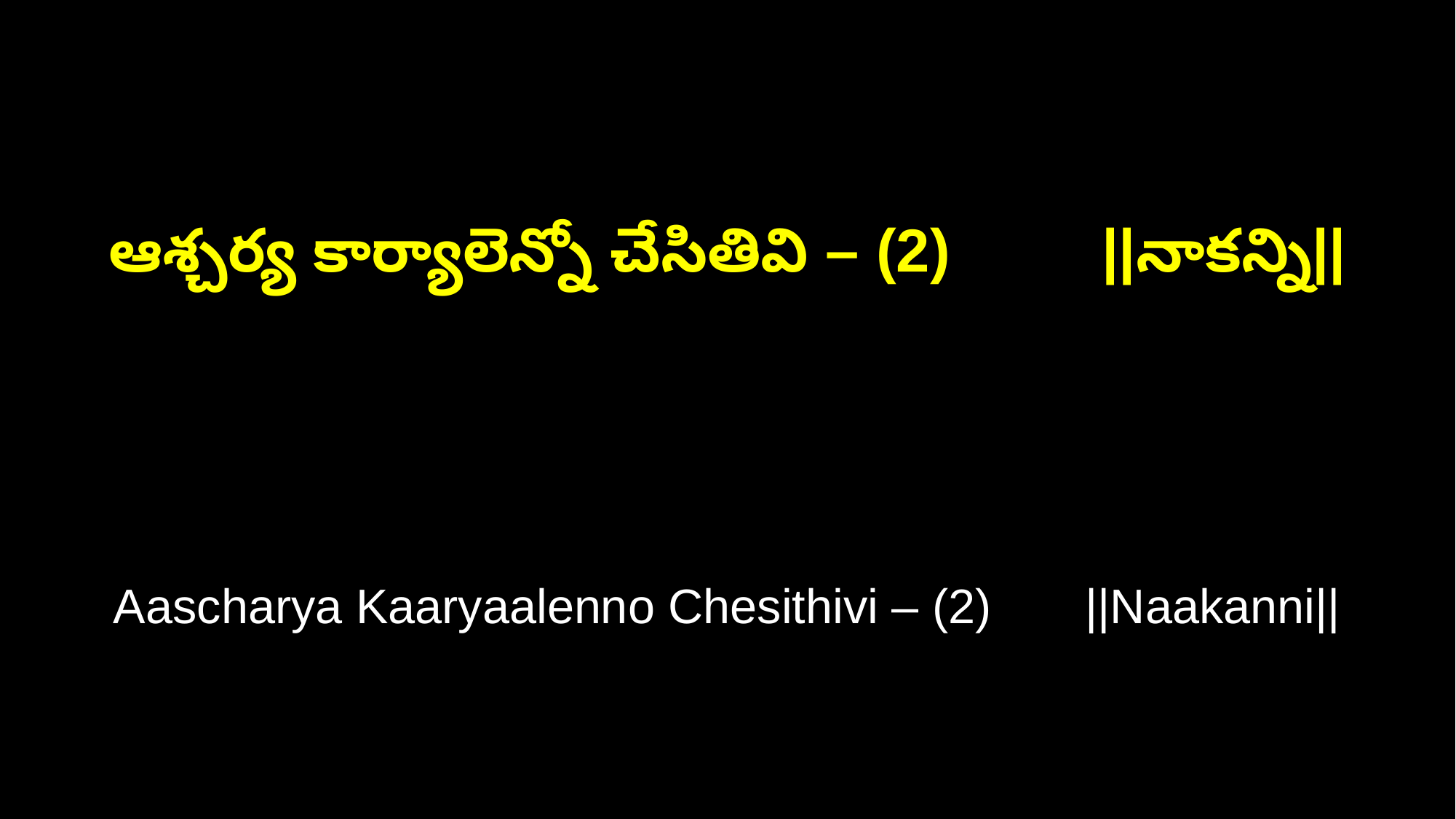

ఆశ్చర్య కార్యాలెన్నో చేసితివి – (2)         ||నాకన్ని||
Aascharya Kaaryaalenno Chesithivi – (2)       ||Naakanni||